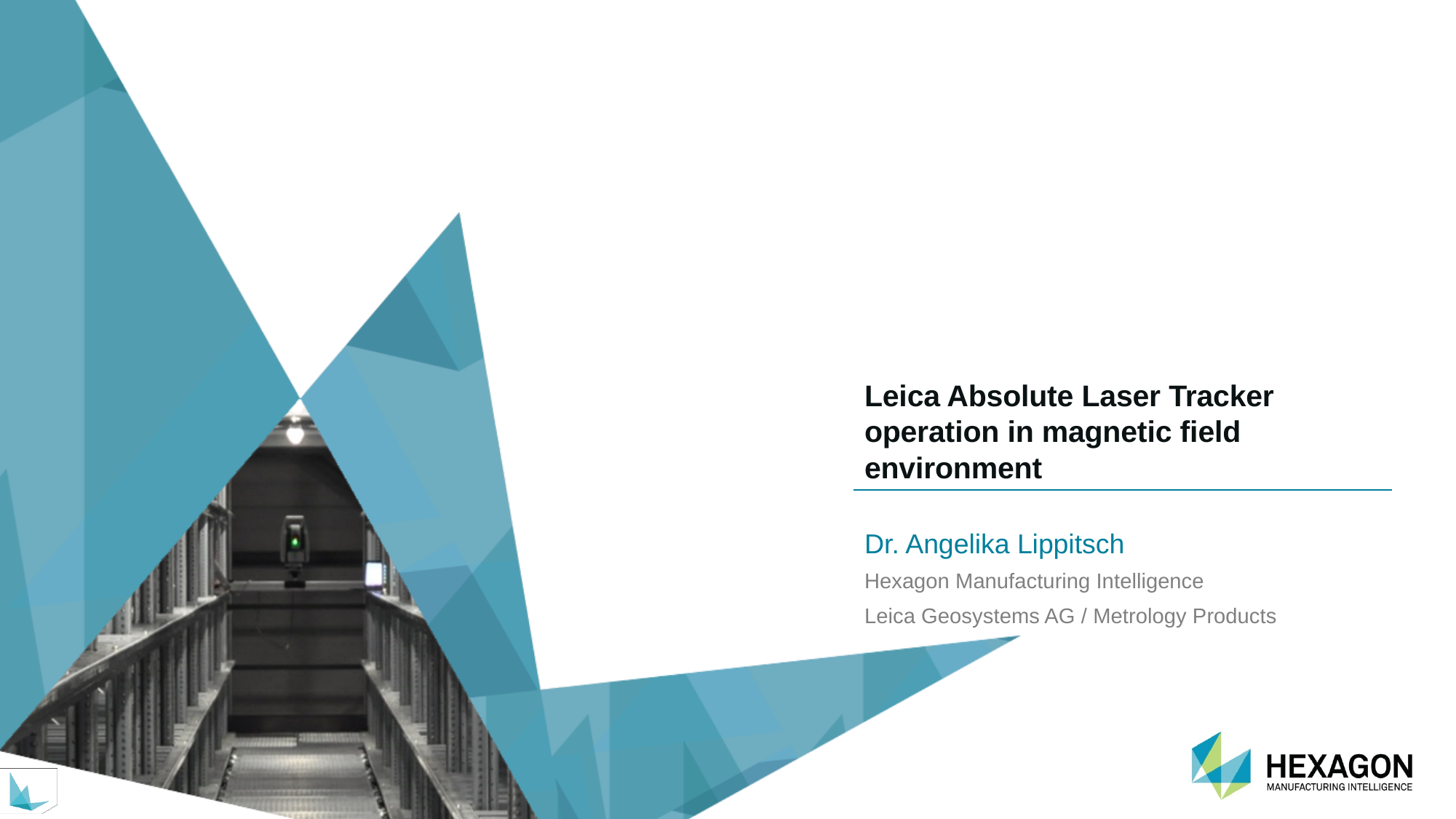

# Leica Absolute Laser Tracker operation in magnetic field environment
Dr. Angelika Lippitsch

Hexagon Manufacturing Intelligence
Leica Geosystems AG / Metrology Products